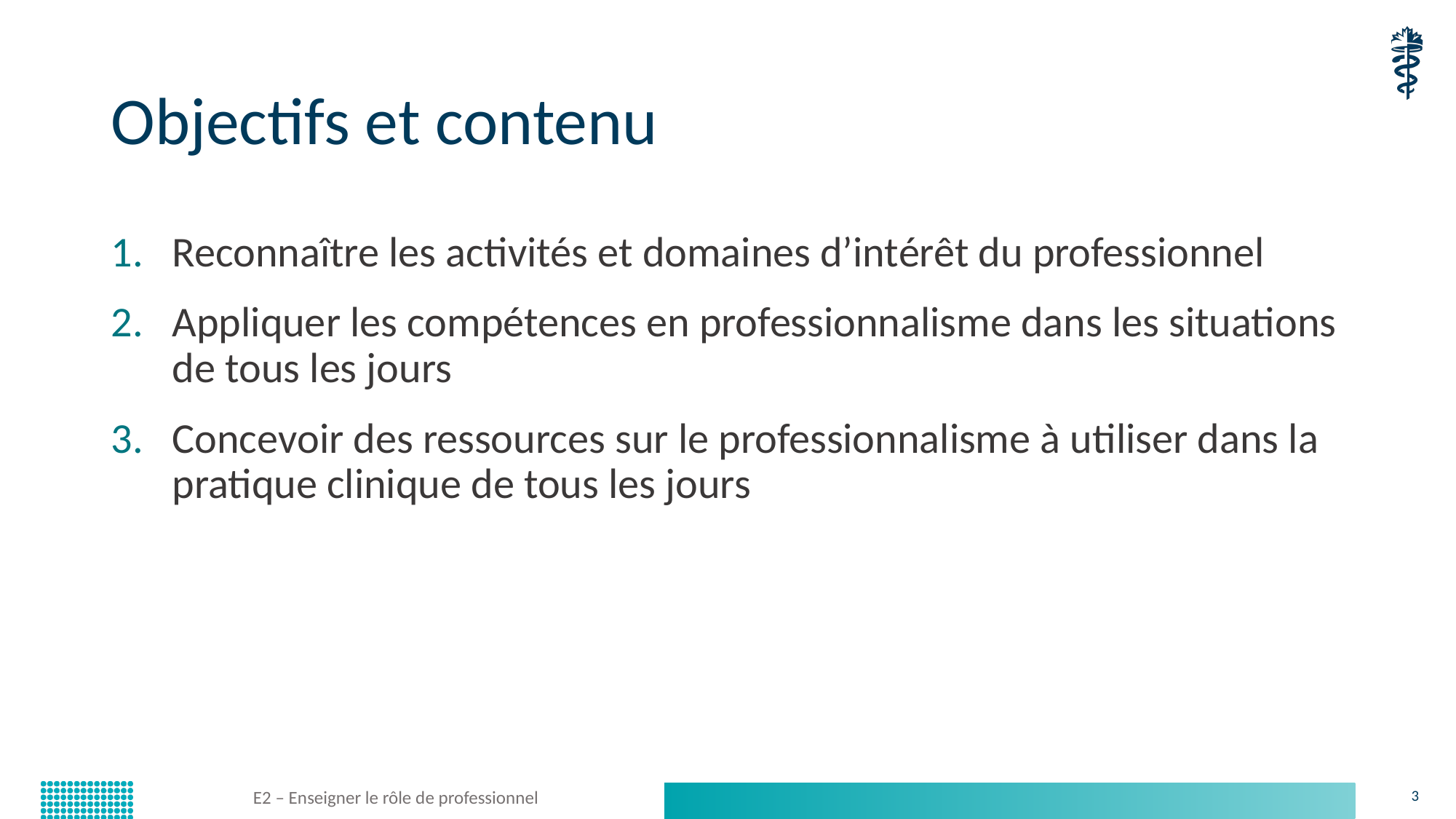

# Objectifs et contenu

Reconnaître les activités et domaines d’intérêt du professionnel
Appliquer les compétences en professionnalisme dans les situations de tous les jours
Concevoir des ressources sur le professionnalisme à utiliser dans la
pratique clinique de tous les jours
E2 – Enseigner le rôle de professionnel
3